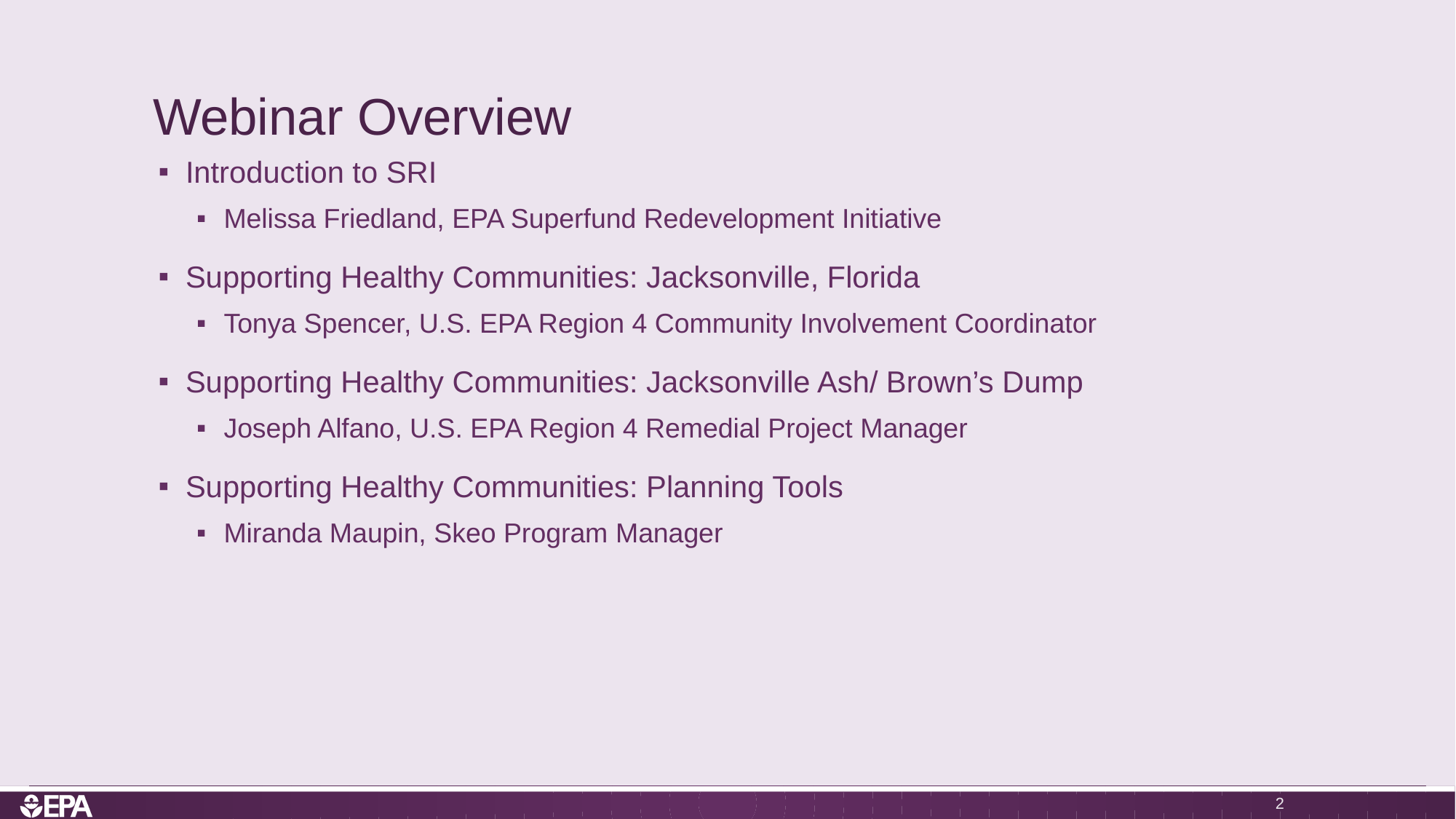

# Webinar Overview
Introduction to SRI
Melissa Friedland, EPA Superfund Redevelopment Initiative
Supporting Healthy Communities: Jacksonville, Florida
Tonya Spencer, U.S. EPA Region 4 Community Involvement Coordinator
Supporting Healthy Communities: Jacksonville Ash/ Brown’s Dump
Joseph Alfano, U.S. EPA Region 4 Remedial Project Manager
Supporting Healthy Communities: Planning Tools
Miranda Maupin, Skeo Program Manager

2